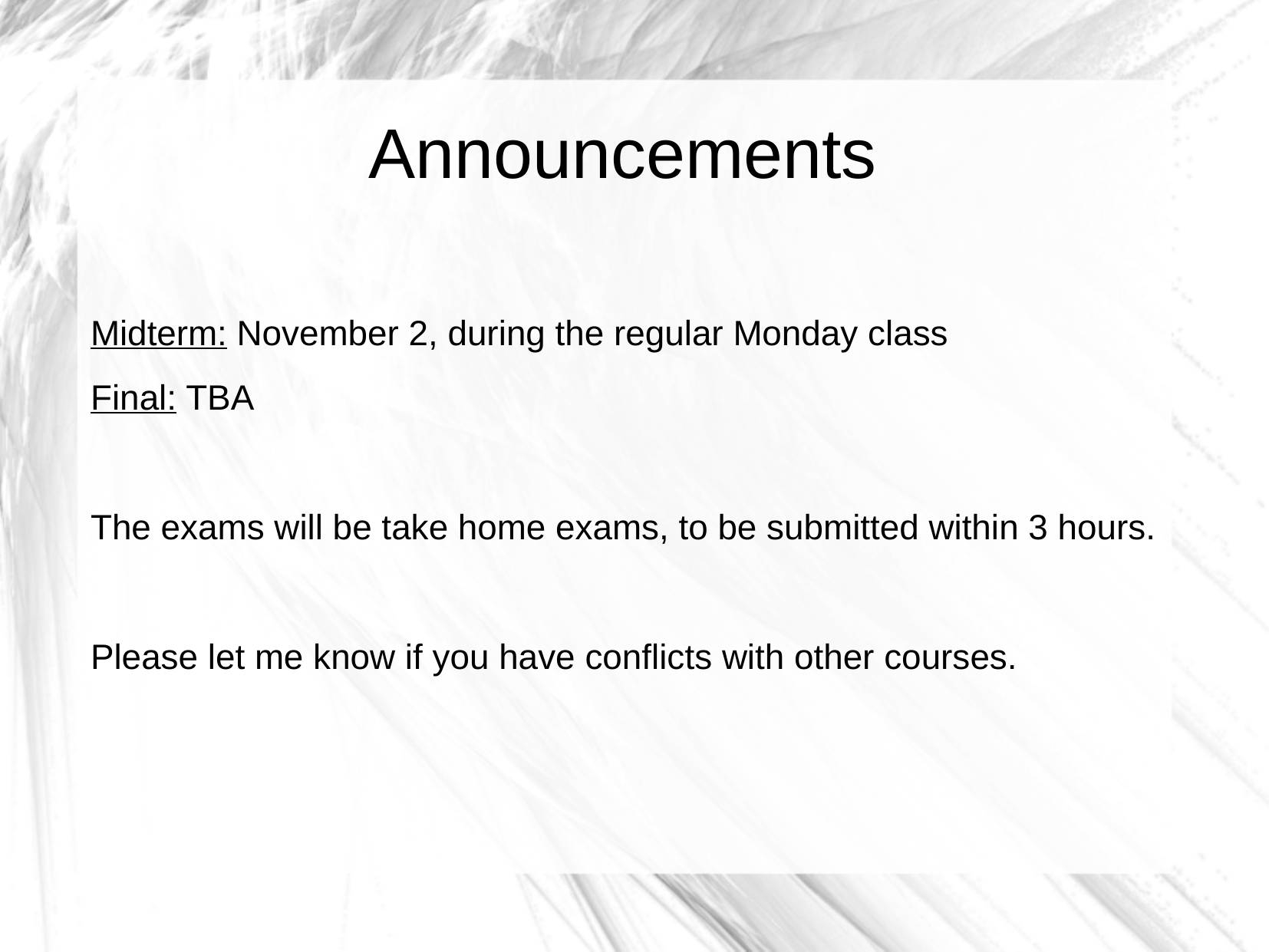

Announcements

Midterm: November 2, during the regular Monday class
Final: TBA

The exams will be take home exams, to be submitted within 3 hours.

Please let me know if you have conflicts with other courses.